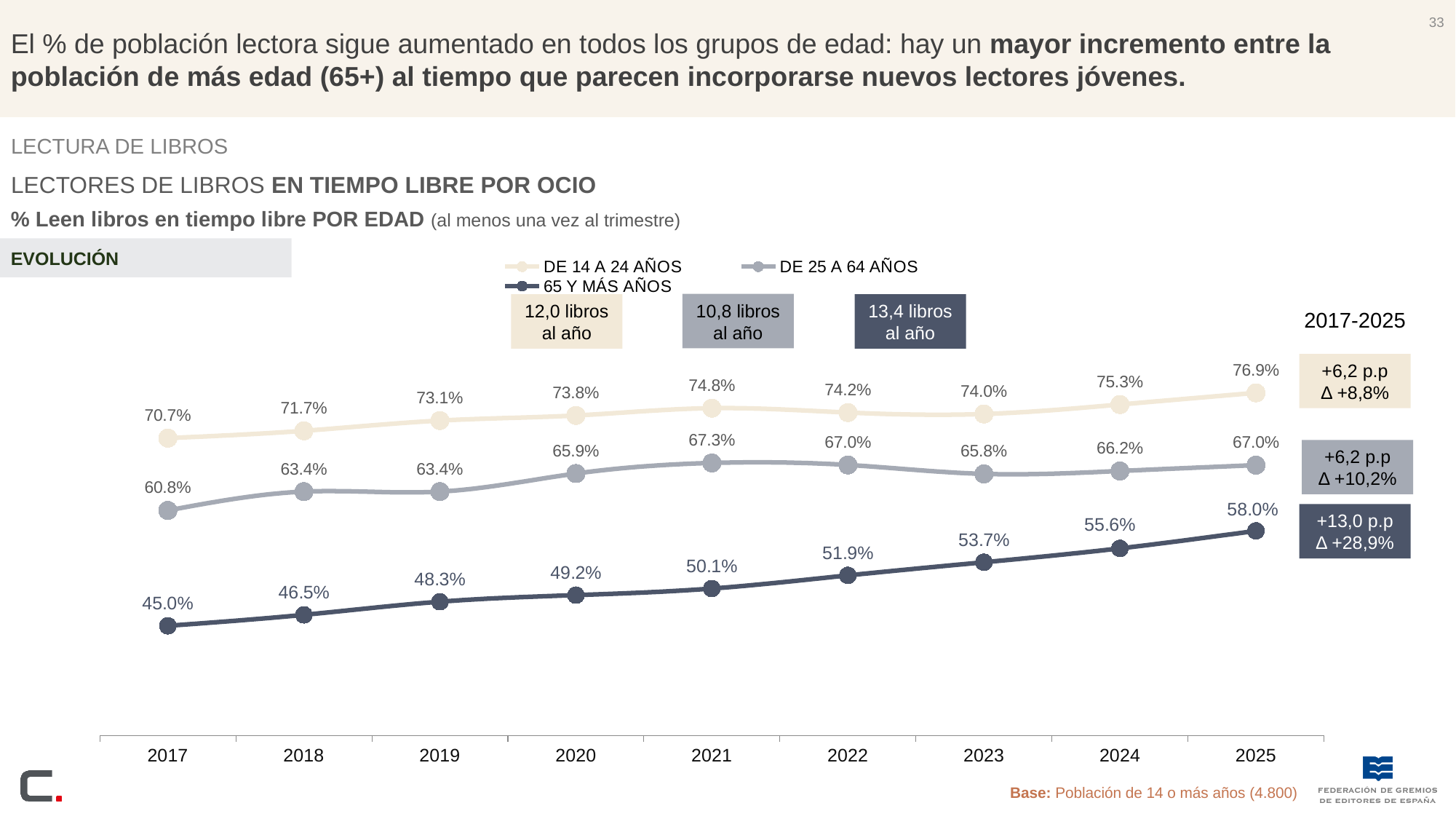

33
El % de población lectora sigue aumentado en todos los grupos de edad: hay un mayor incremento entre la población de más edad (65+) al tiempo que parecen incorporarse nuevos lectores jóvenes.
Lectura De Libros
Lectores de libros en tiempo libre por ocio
% Leen libros en tiempo libre POR EDAD (al menos una vez al trimestre)

### Chart

| Category | DE 14 A 24 AÑOS | DE 25 A 64 AÑOS | 65 Y MÁS AÑOS |
|---|---|---|---|
| 2017 | 70.7 | 60.800000000000004 | 45.0 |
| 2018 | 71.7 | 63.375 | 46.5 |
| 2019 | 73.1 | 63.375 | 48.3 |
| 2020 | 73.8 | 65.85 | 49.2 |
| 2021 | 74.8 | 67.3 | 50.1 |
| 2022 | 74.2 | 67.02499999999999 | 51.9 |
| 2023 | 74.0 | 65.8 | 53.7 |
| 2024 | 75.3 | 66.2 | 55.6 |
| 2025 | 76.9 | 67.0 | 58.0 |
EVOLUCIÓN
10,8 libros al año
12,0 libros al año
13,4 libros al año
2017-2025
+6,2 p.p
Δ +8,8%
+6,2 p.p
Δ +10,2%
+13,0 p.p
Δ +28,9%
Base: Población de 14 o más años (4.800)